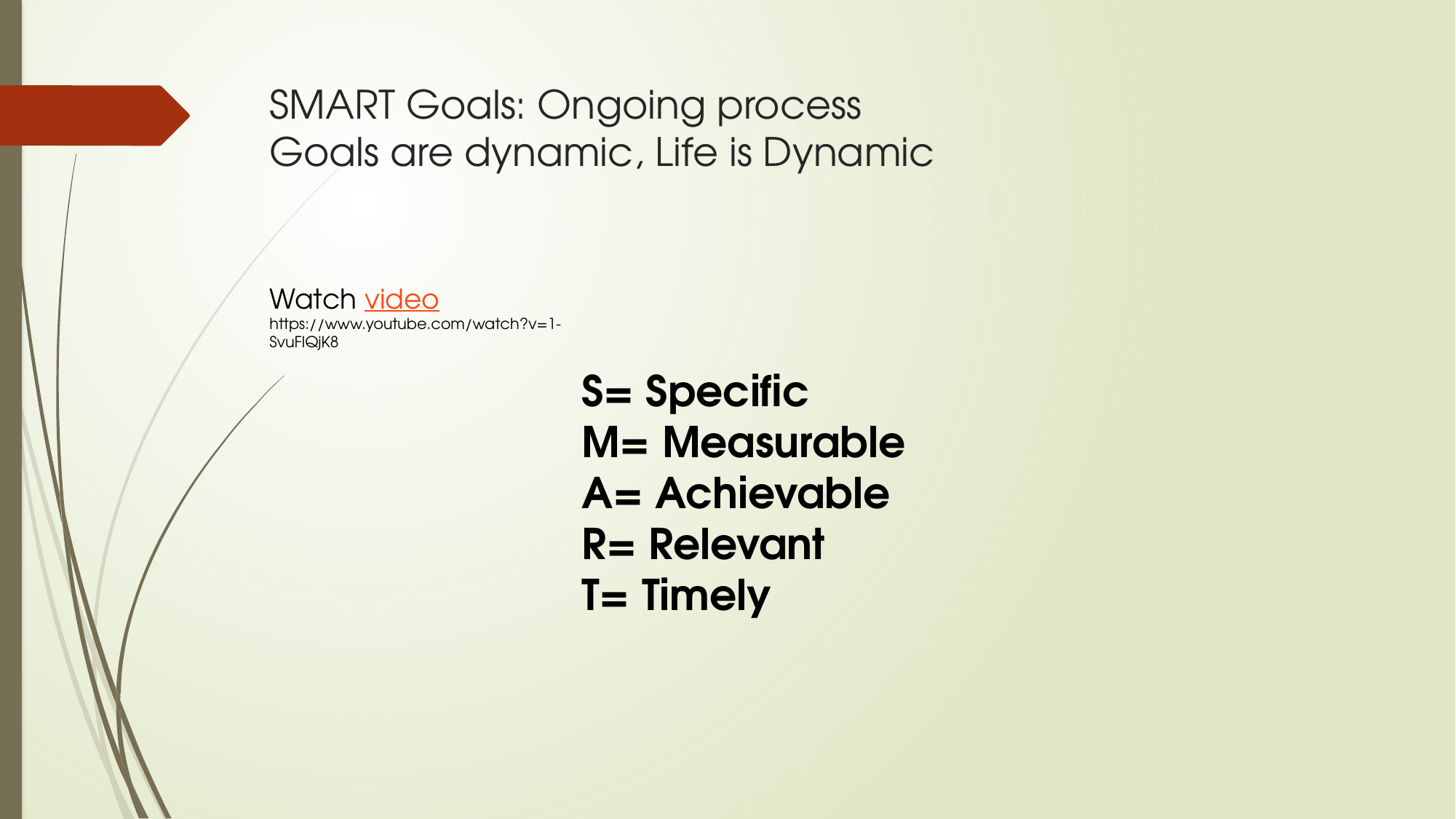

# SMART Goals: Ongoing process Goals are dynamic, Life is Dynamic
Watch video
https://www.youtube.com/watch?v=1-SvuFIQjK8
S= Specific
M= Measurable
A= Achievable
R= Relevant
T= Timely